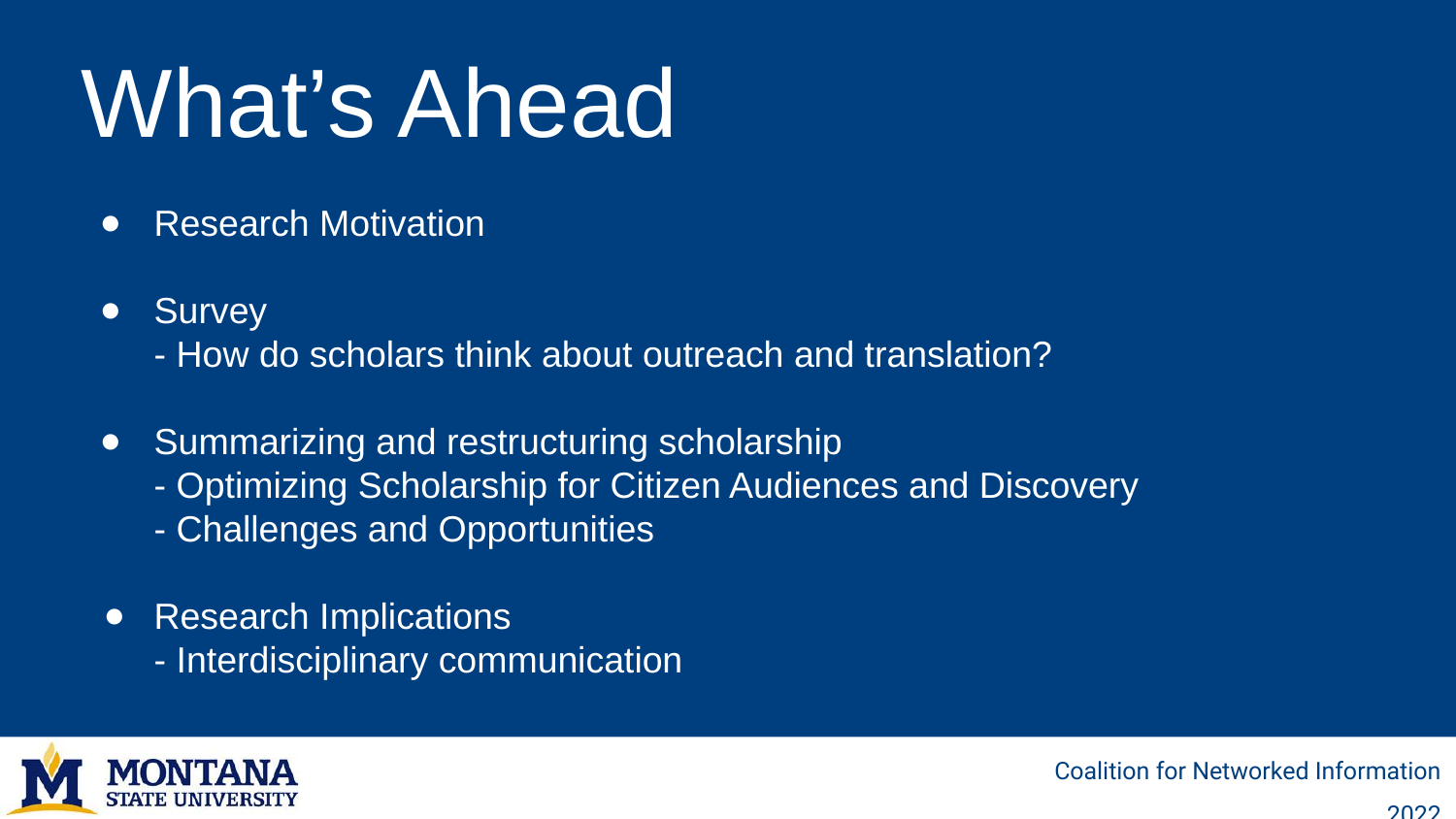

# What’s Ahead

Research Motivation

Survey
- How do scholars think about outreach and translation?
Summarizing and restructuring scholarship
- Optimizing Scholarship for Citizen Audiences and Discovery
- Challenges and Opportunities
Research Implications
- Interdisciplinary communication